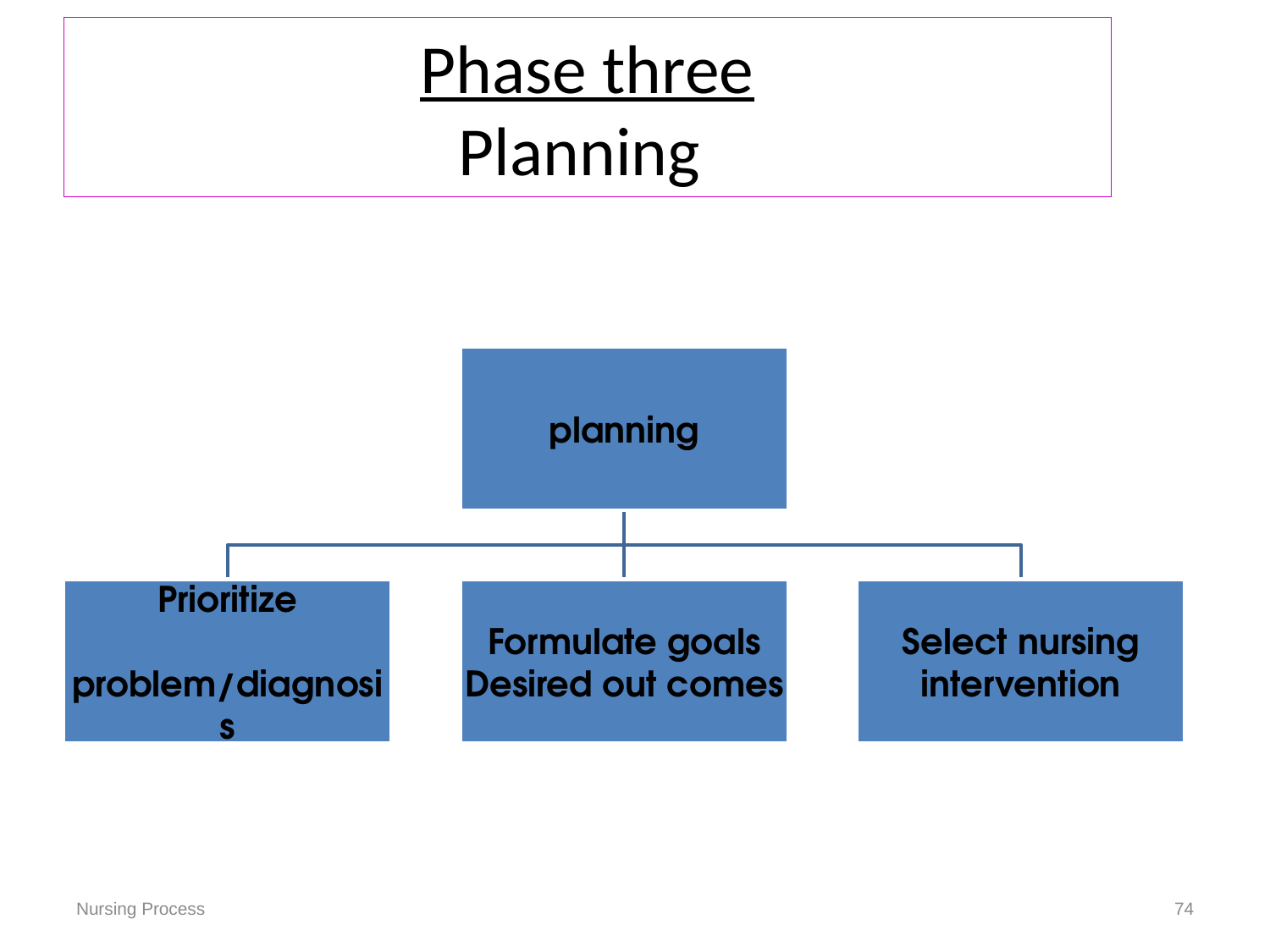

# Phase three Planning
planning
Prioritize
 problem/diagnosis
Formulate goals
Desired out comes
Select nursing
 intervention
Nursing Process

74